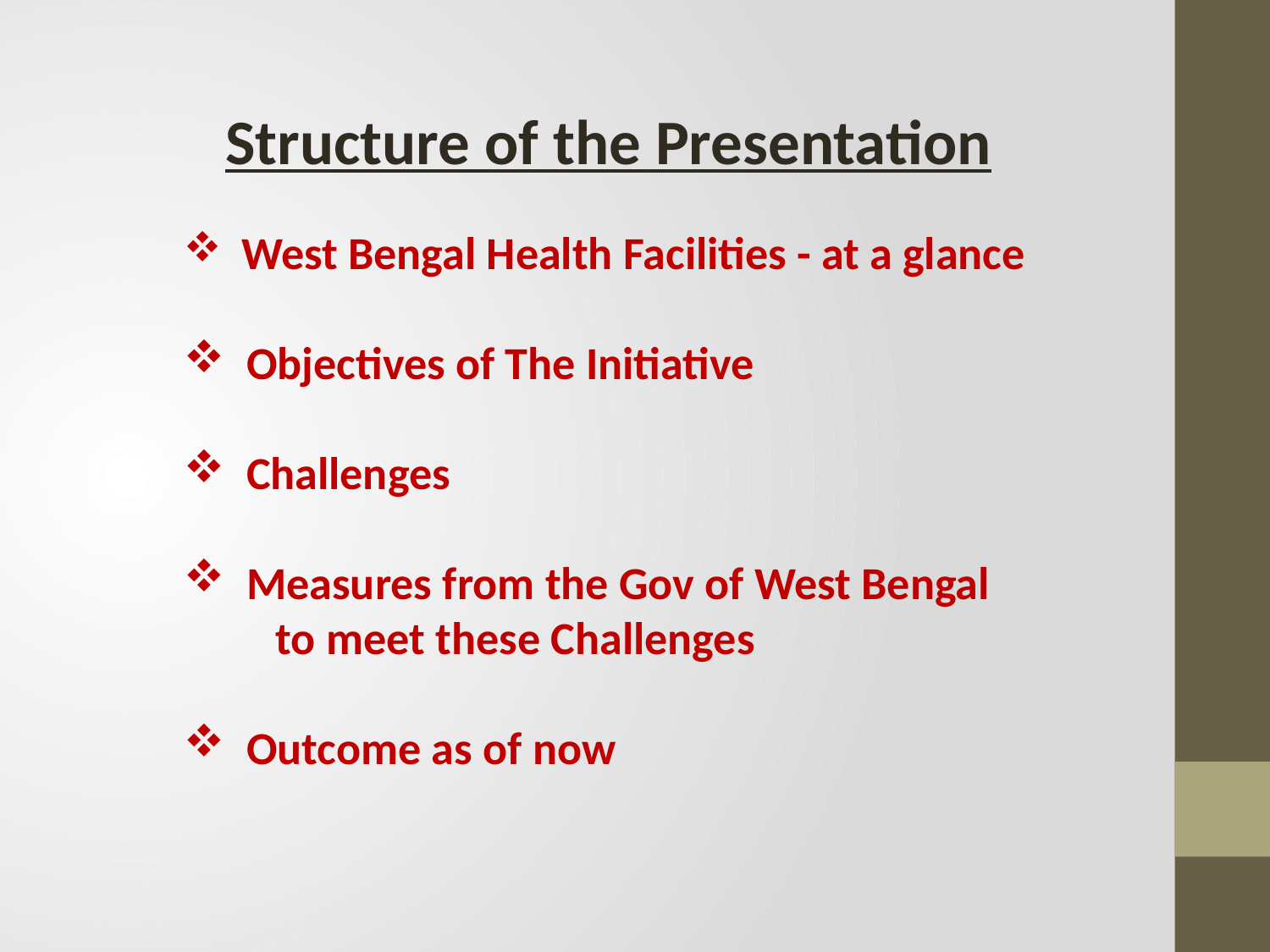

Structure of the Presentation

  West Bengal Health Facilities - at a glance

  Objectives of The Initiative

  Challenges

  Measures from the Gov of West Bengal
      to meet these Challenges

  Outcome as of now